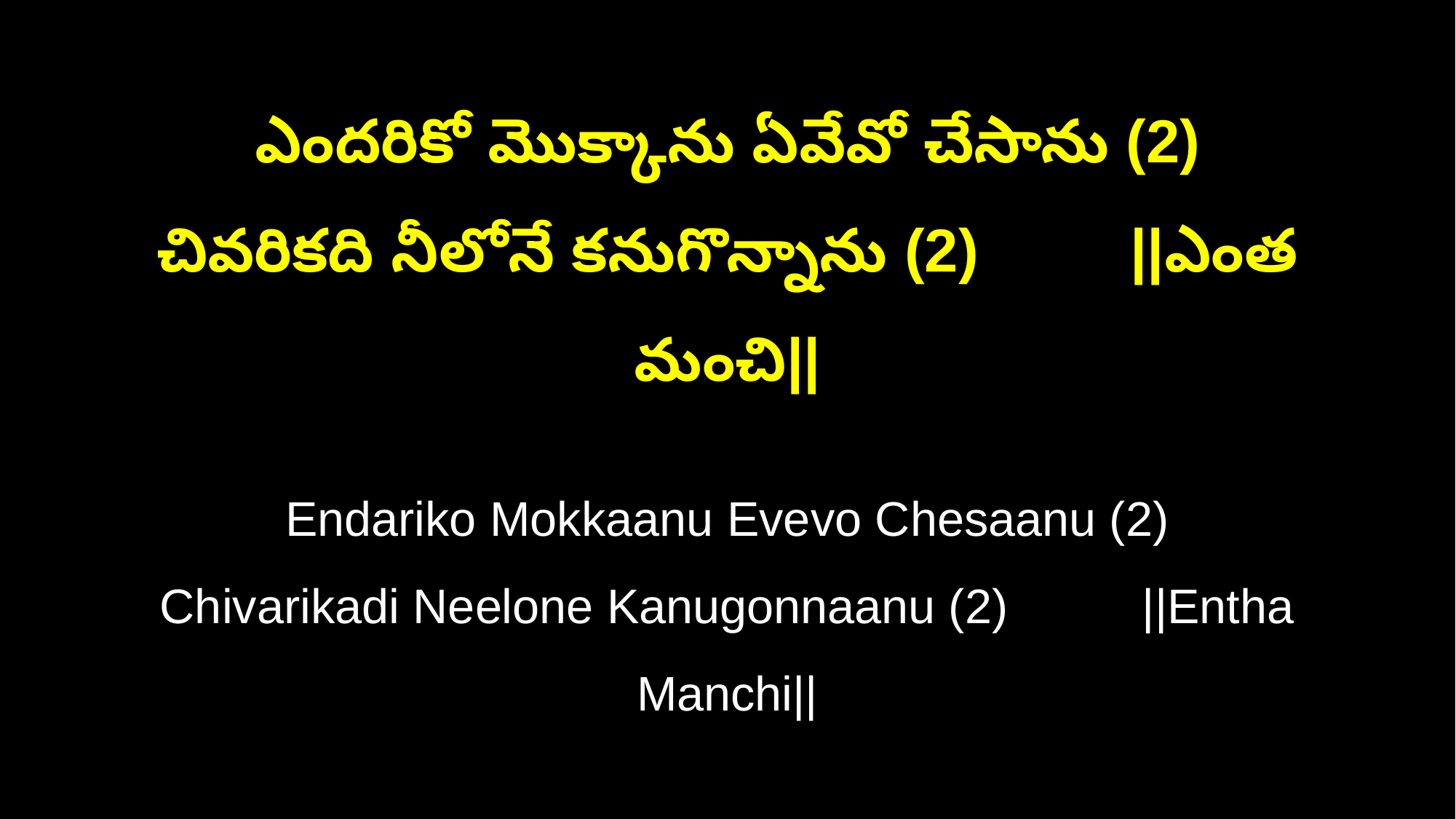

ఎందరికో మొక్కాను ఏవేవో చేసాను (2)
చివరికది నీలోనే కనుగొన్నాను (2)         ||ఎంత మంచి||
Endariko Mokkaanu Evevo Chesaanu (2)
Chivarikadi Neelone Kanugonnaanu (2)          ||Entha Manchi||